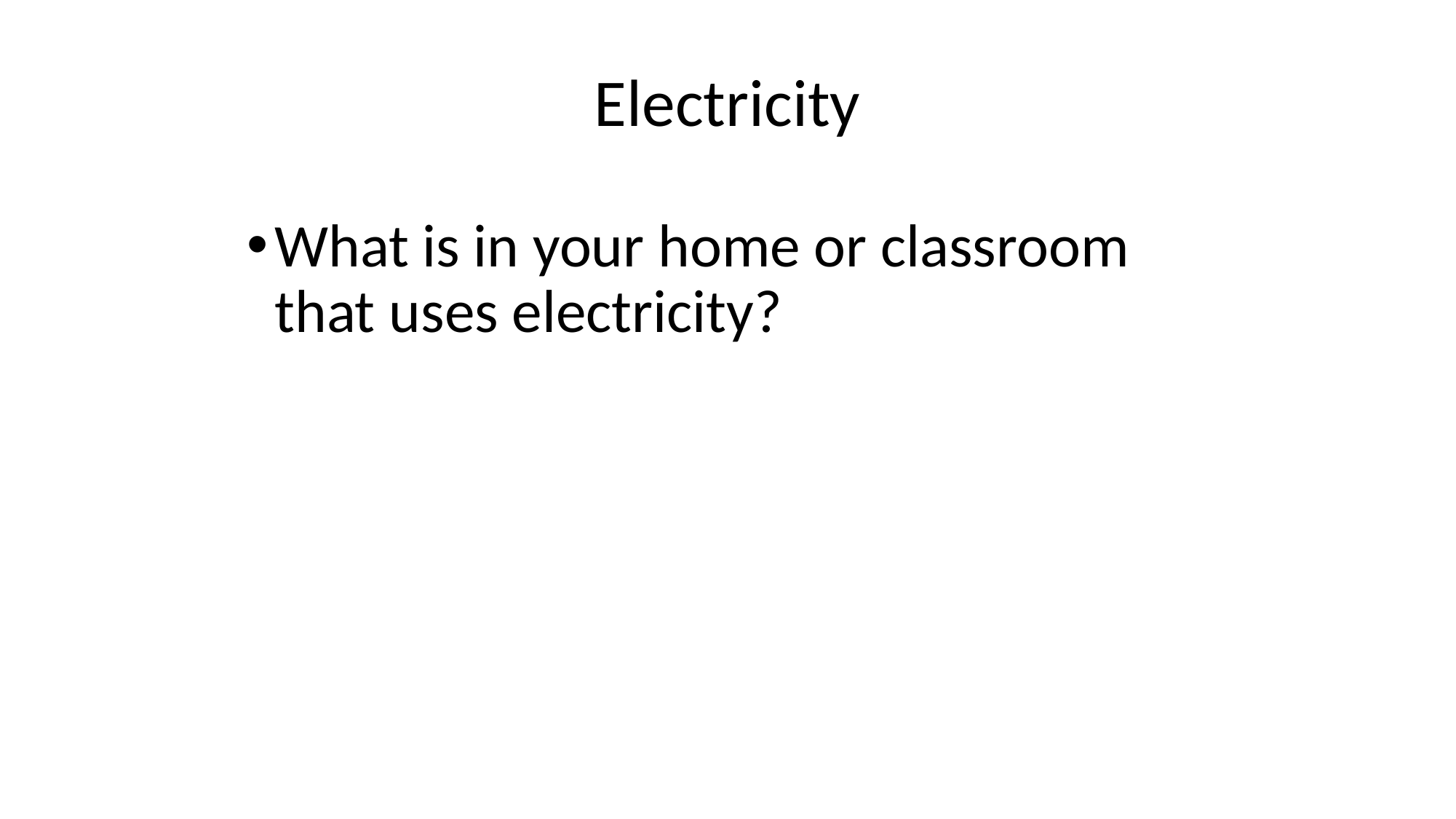

# Electricity
What is in your home or classroom that uses electricity?